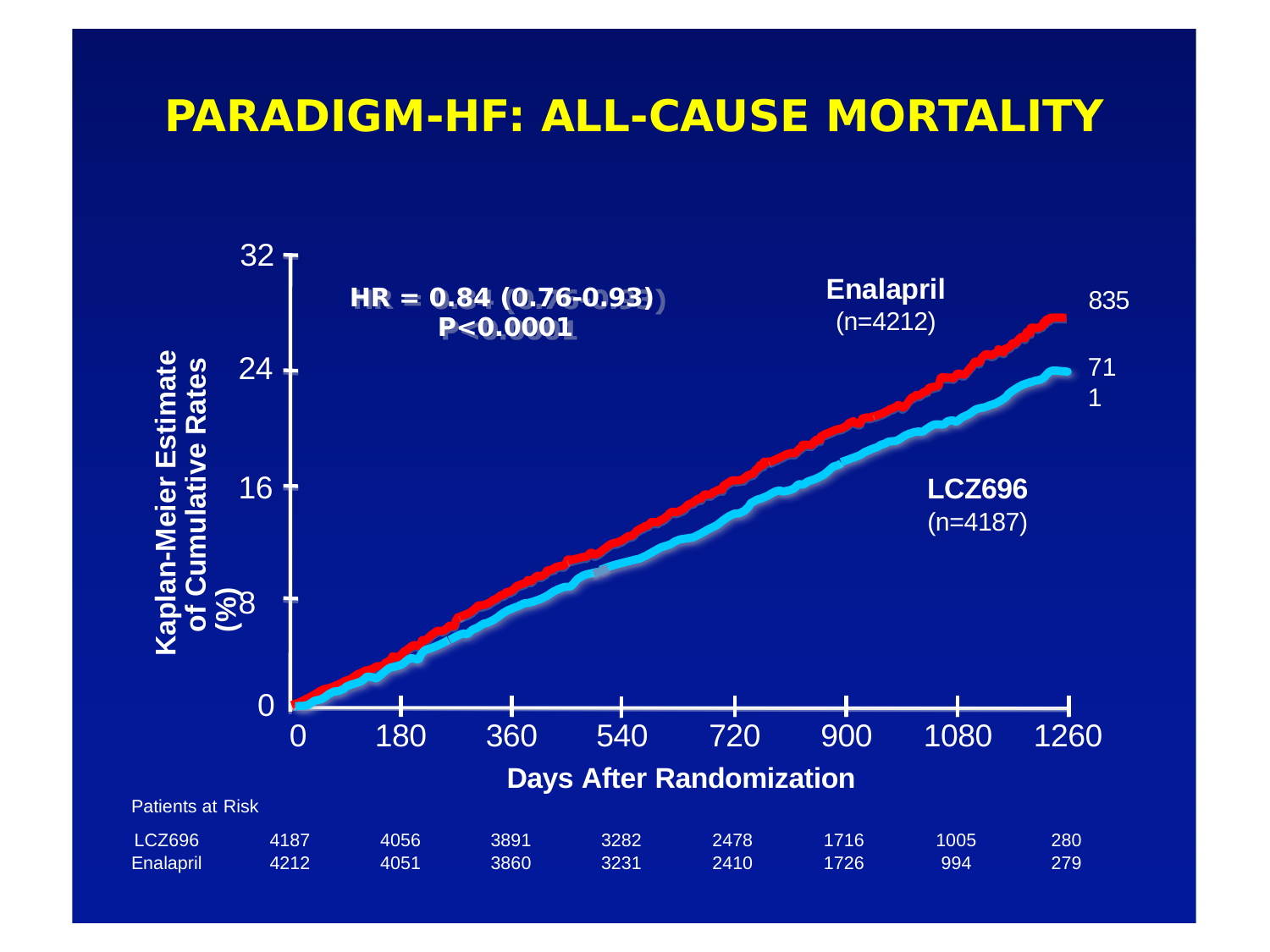

# PARADIGM-HF: ALL-CAUSE MORTALITY
32
HR = 0.84 (0.76-0.93)  P<0.0001
24

16

8

Enalapril
(n=4212)

835

Kaplan-Meier Estimate of Cumulative Rates (%)
711

LCZ696
(n=4187)

0

0
180
360
540
720
900
1080
1260
Days After Randomization
Patients at Risk
LCZ696
Enalapril
4187
4212
4056
4051
3891
3860
3282
3231
2478
2410
1716
1726
1005
994
280
279